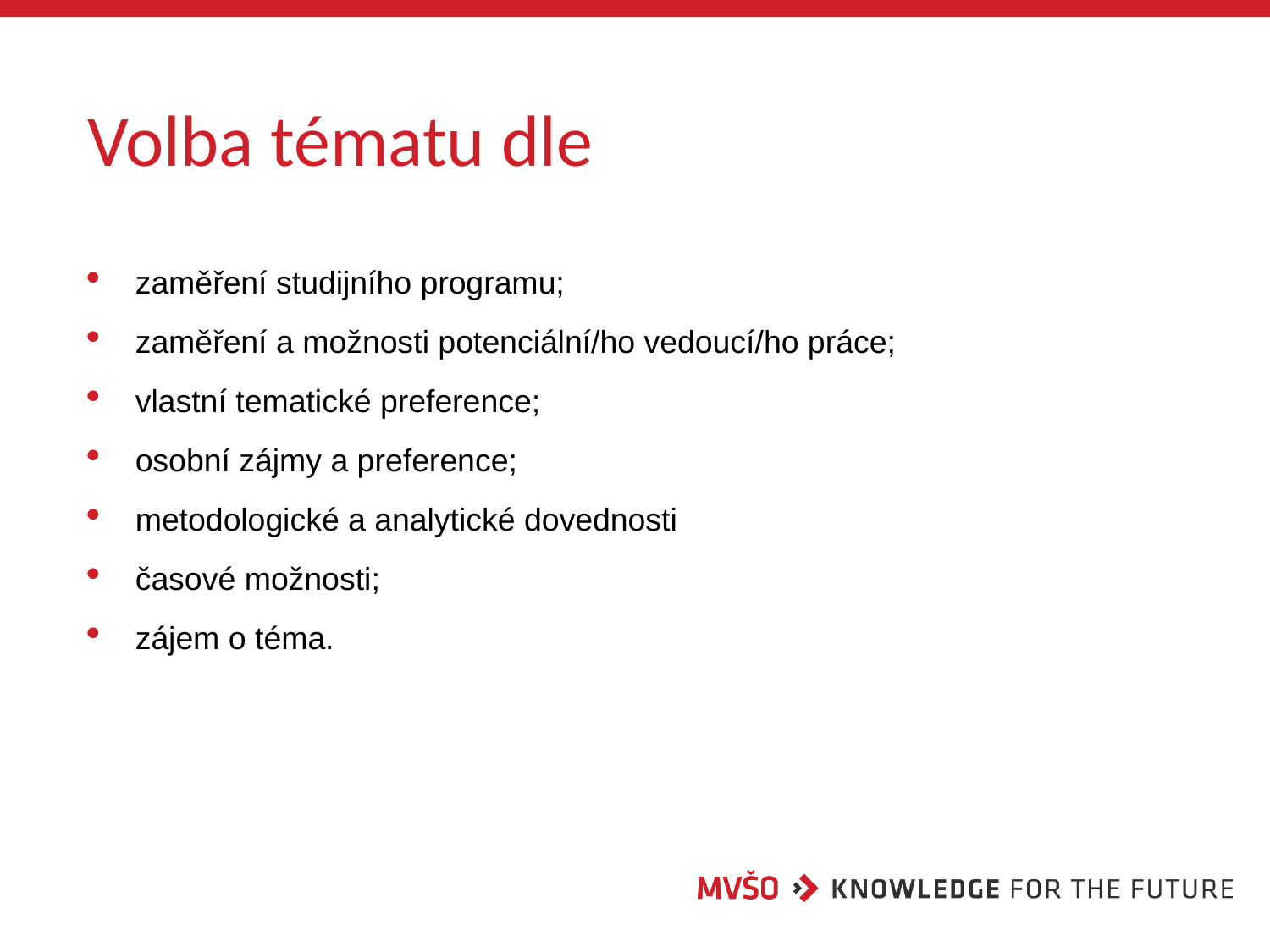

# Volba tématu dle
zaměření studijního programu;
zaměření a možnosti potenciální/ho vedoucí/ho práce;
vlastní tematické preference;
osobní zájmy a preference;
metodologické a analytické dovednosti
časové možnosti;
zájem o téma.